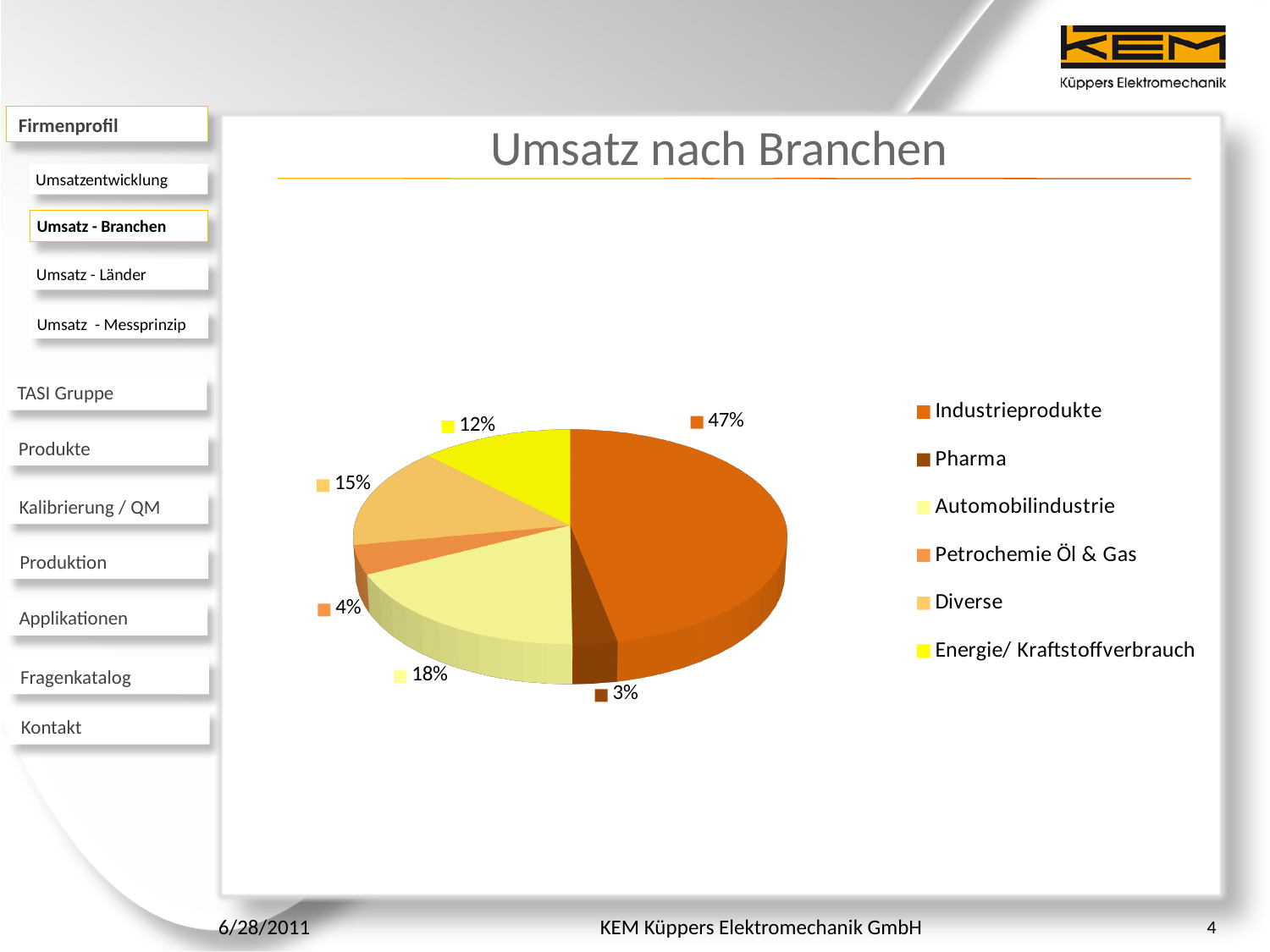

# Umsatz nach Branchen
Firmenprofil
Umsatzentwicklung

Umsatz - Branchen

Umsatz - Länder

[unsupported chart]

Umsatz  - Messprinzip

TASI Gruppe
Produkte
Kalibrierung / QM
Produktion
Applikationen
Fragenkatalog
Kontakt
6/28/2011
KEM Küppers Elektromechanik GmbH
4